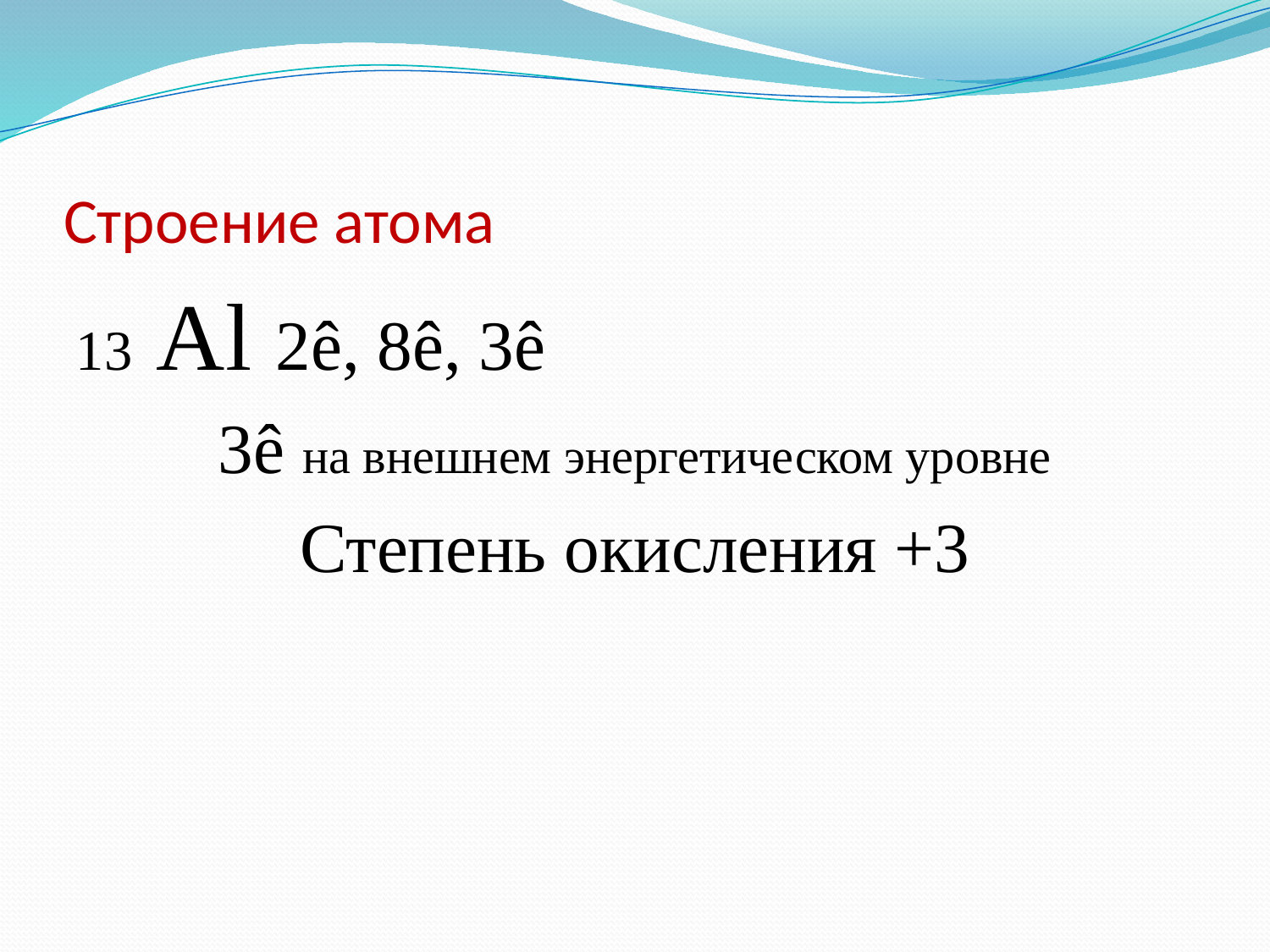

# Строение атома
13 Аl 2ê, 8ê, 3ê
3ê на внешнем энергетическом уровне
Степень окисления +3